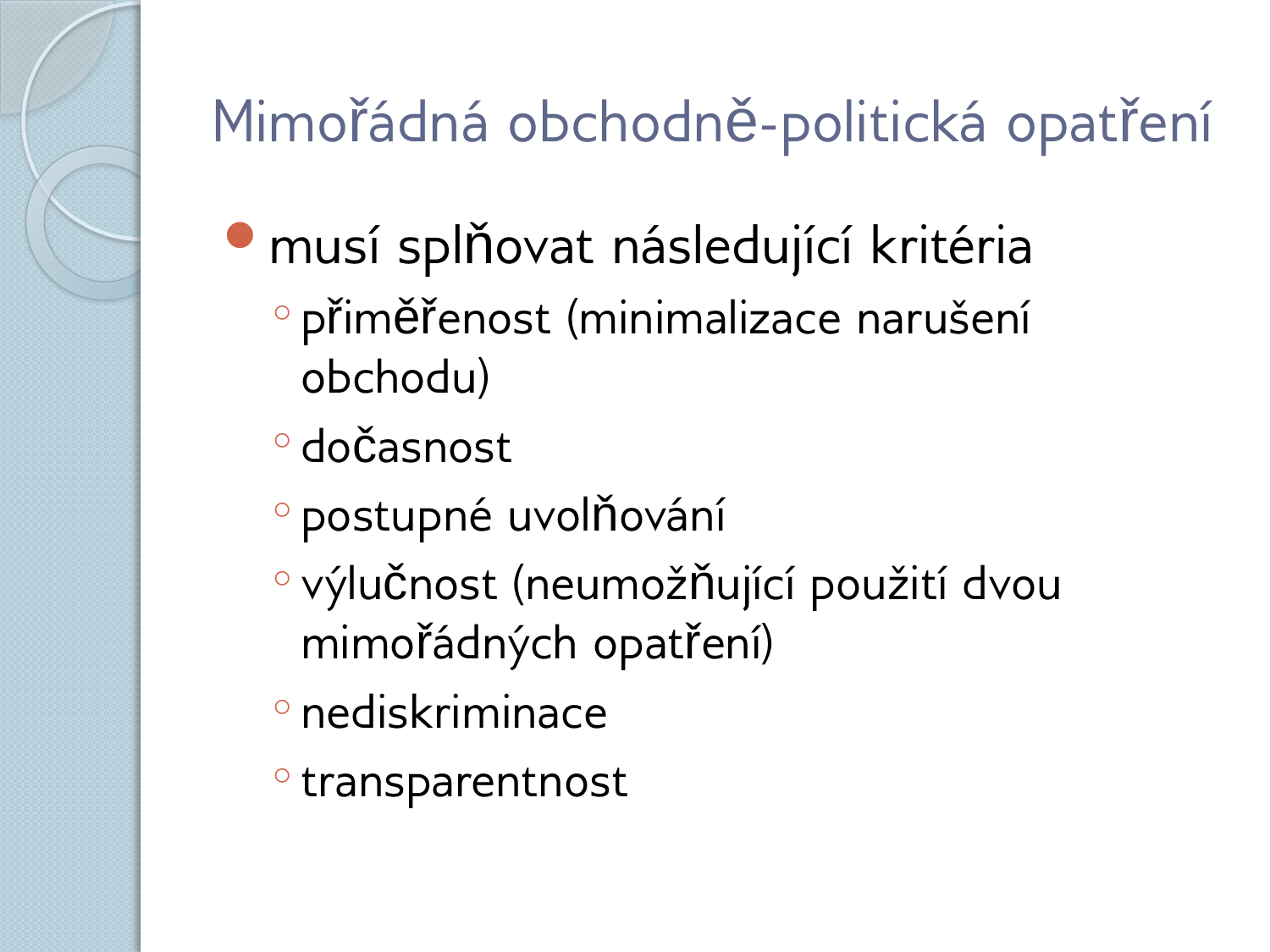

# Mimořádná obchodně-politická opatření
musí splňovat následující kritéria
přiměřenost (minimalizace narušení obchodu)
dočasnost
postupné uvolňování
výlučnost (neumožňující použití dvou mimořádných opatření)
nediskriminace
transparentnost